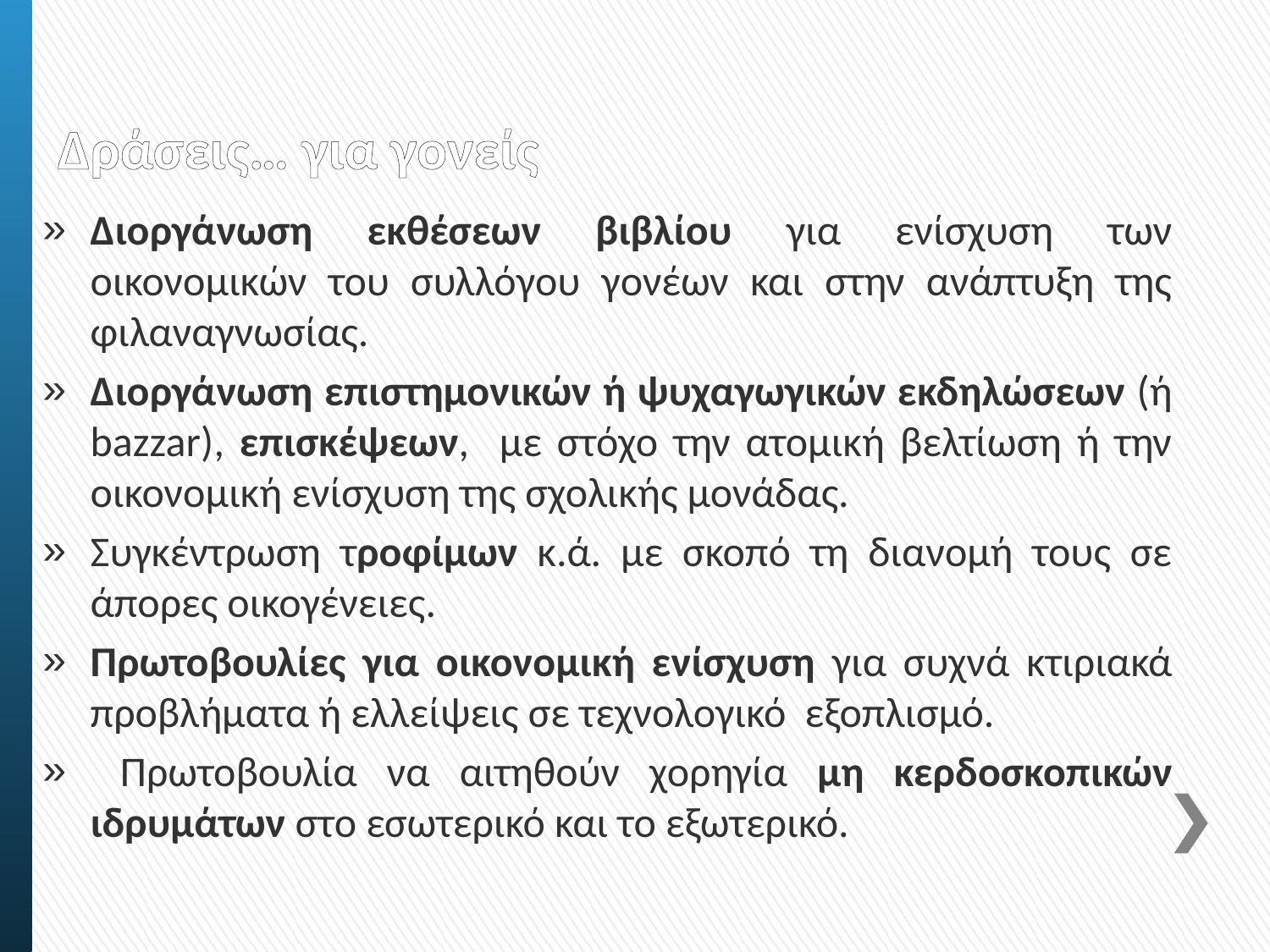

# Δράσεις… για γονείς
Διοργάνωση εκθέσεων βιβλίου για ενίσχυση των οικονομικών του συλλόγου γονέων και στην ανάπτυξη της φιλαναγνωσίας.
Διοργάνωση επιστημονικών ή ψυχαγωγικών εκδηλώσεων (ή bazzar), επισκέψεων,  με στόχο την ατομική βελτίωση ή την οικονομική ενίσχυση της σχολικής μονάδας.
Συγκέντρωση τροφίμων κ.ά. με σκοπό τη διανομή τους σε άπορες οικογένειες.
Πρωτοβουλίες για οικονομική ενίσχυση για συχνά κτιριακά προβλήματα ή ελλείψεις σε τεχνολογικό  εξοπλισμό.
 Πρωτοβουλία να αιτηθούν χορηγία μη κερδοσκοπικών ιδρυμάτων στο εσωτερικό και το εξωτερικό.